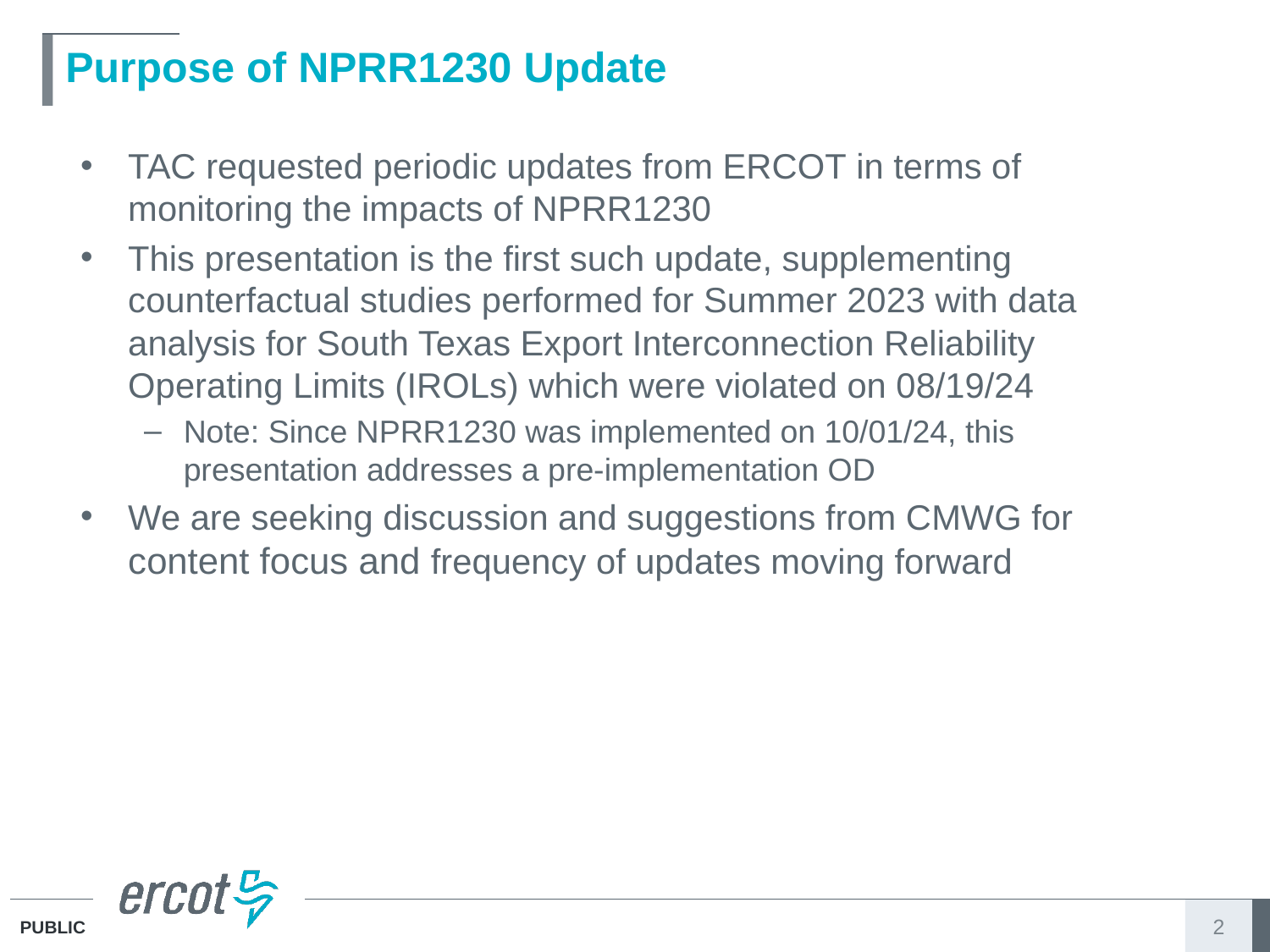

# Purpose of NPRR1230 Update
TAC requested periodic updates from ERCOT in terms of monitoring the impacts of NPRR1230
This presentation is the first such update, supplementing counterfactual studies performed for Summer 2023 with data analysis for South Texas Export Interconnection Reliability Operating Limits (IROLs) which were violated on 08/19/24
Note: Since NPRR1230 was implemented on 10/01/24, this presentation addresses a pre-implementation OD
We are seeking discussion and suggestions from CMWG for content focus and frequency of updates moving forward

2